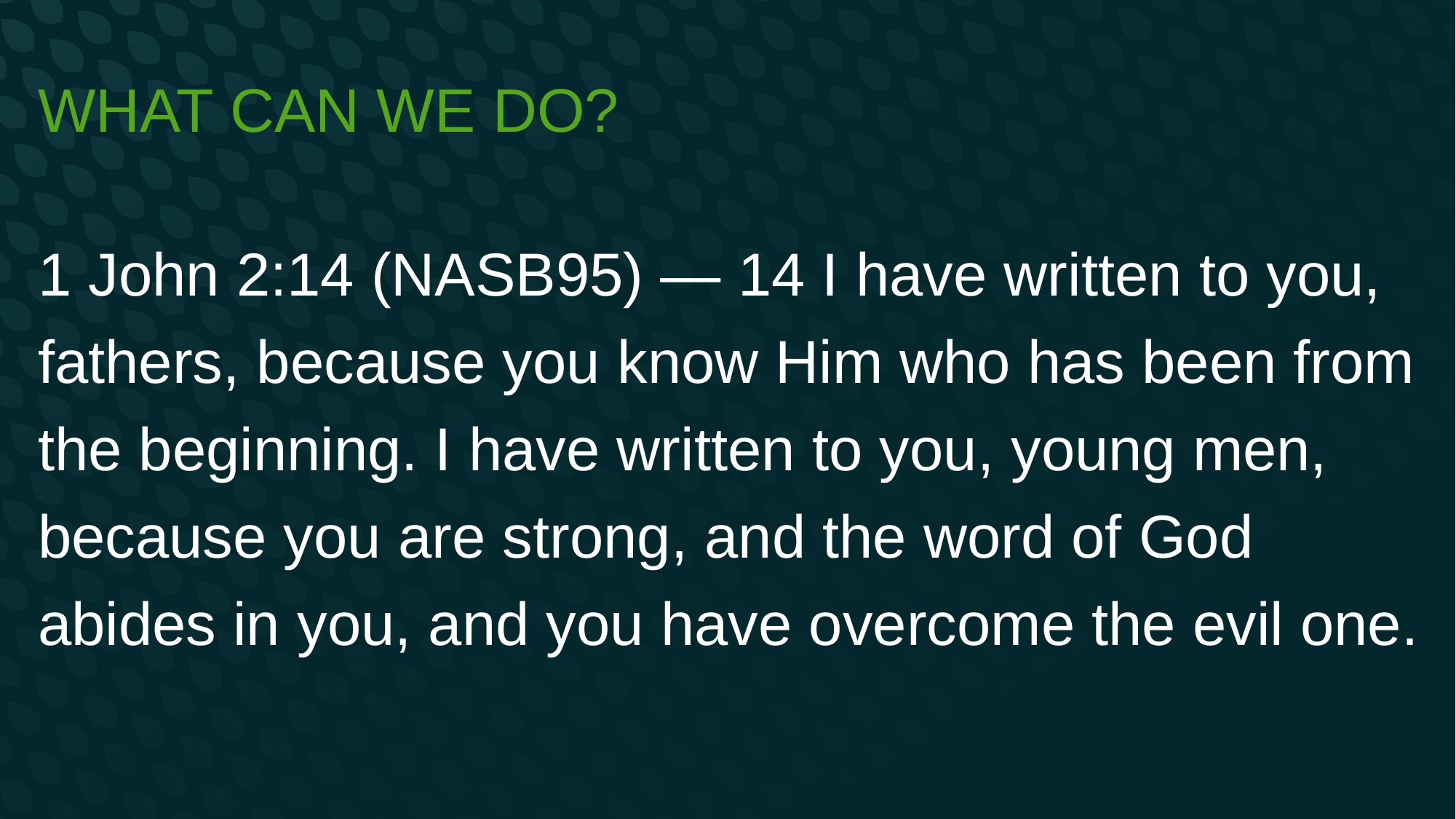

# What can we do?
1 John 2:14 (NASB95) — 14 I have written to you, fathers, because you know Him who has been from the beginning. I have written to you, young men, because you are strong, and the word of God abides in you, and you have overcome the evil one.